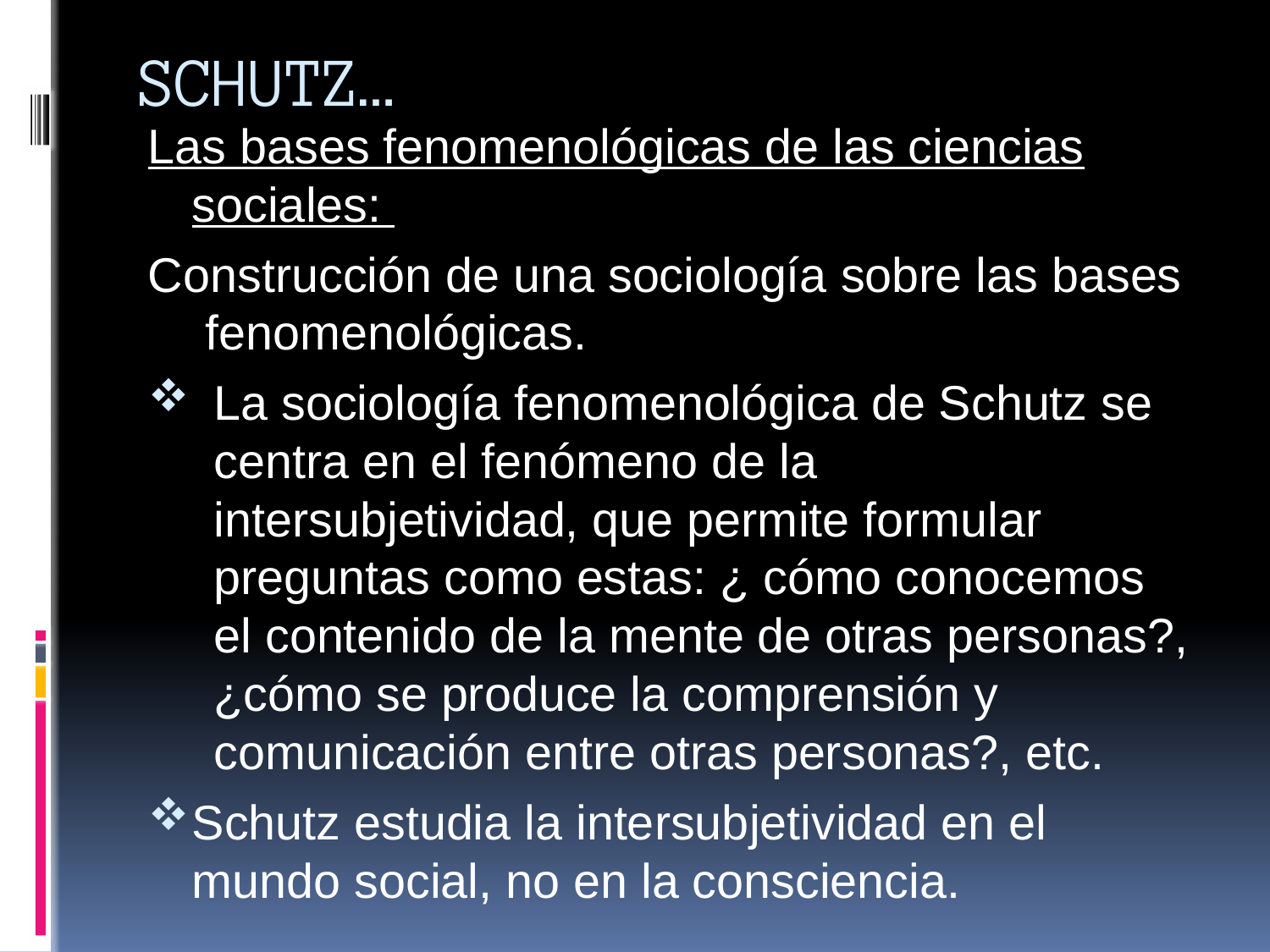

# SCHUTZ…
Las bases fenomenológicas de las ciencias sociales:
Construcción de una sociología sobre las bases  fenomenológicas.
La sociología fenomenológica de Schutz se centra en el fenómeno de la intersubjetividad, que permite formular preguntas como estas: ¿ cómo conocemos el contenido de la mente de otras personas?, ¿cómo se produce la comprensión y comunicación entre otras personas?, etc.
Schutz estudia la intersubjetividad en el mundo social, no en la consciencia.